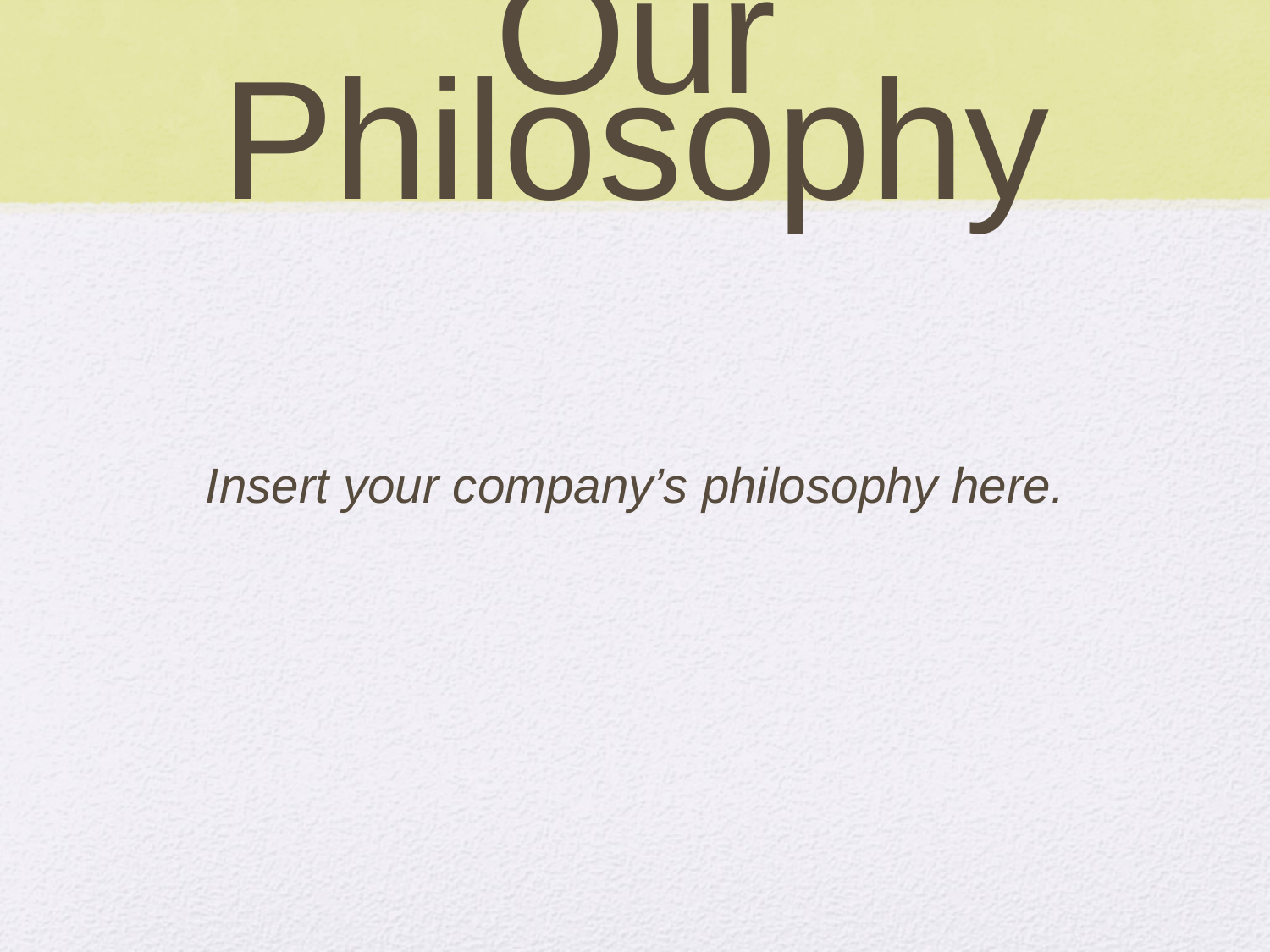

# Our Philosophy

Insert your company’s philosophy here.